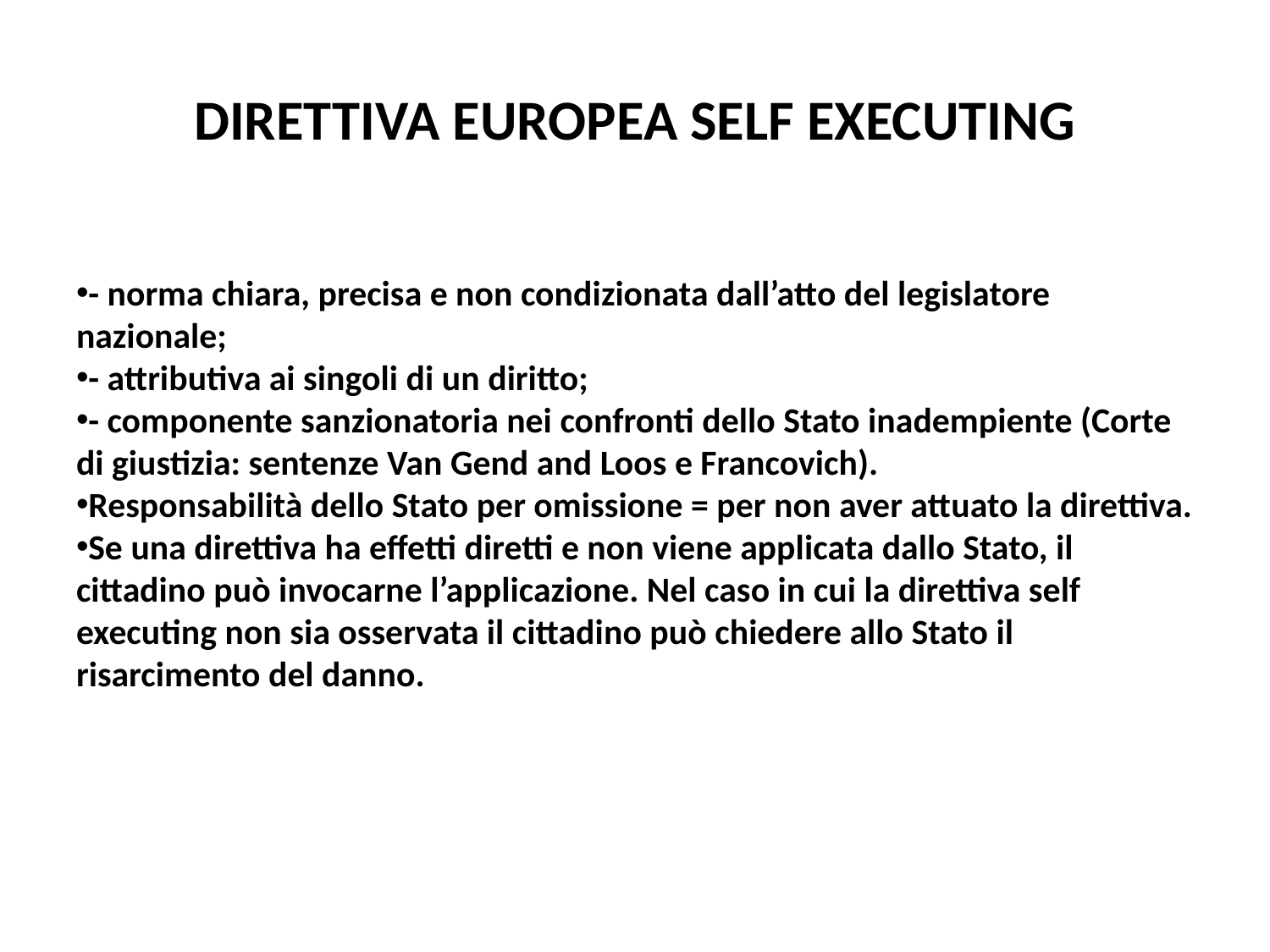

# DIRETTIVA EUROPEA SELF EXECUTING

- norma chiara, precisa e non condizionata dall’atto del legislatore nazionale;
- attributiva ai singoli di un diritto;
- componente sanzionatoria nei confronti dello Stato inadempiente (Corte di giustizia: sentenze Van Gend and Loos e Francovich).
Responsabilità dello Stato per omissione = per non aver attuato la direttiva.
Se una direttiva ha effetti diretti e non viene applicata dallo Stato, il cittadino può invocarne l’applicazione. Nel caso in cui la direttiva self executing non sia osservata il cittadino può chiedere allo Stato il risarcimento del danno.